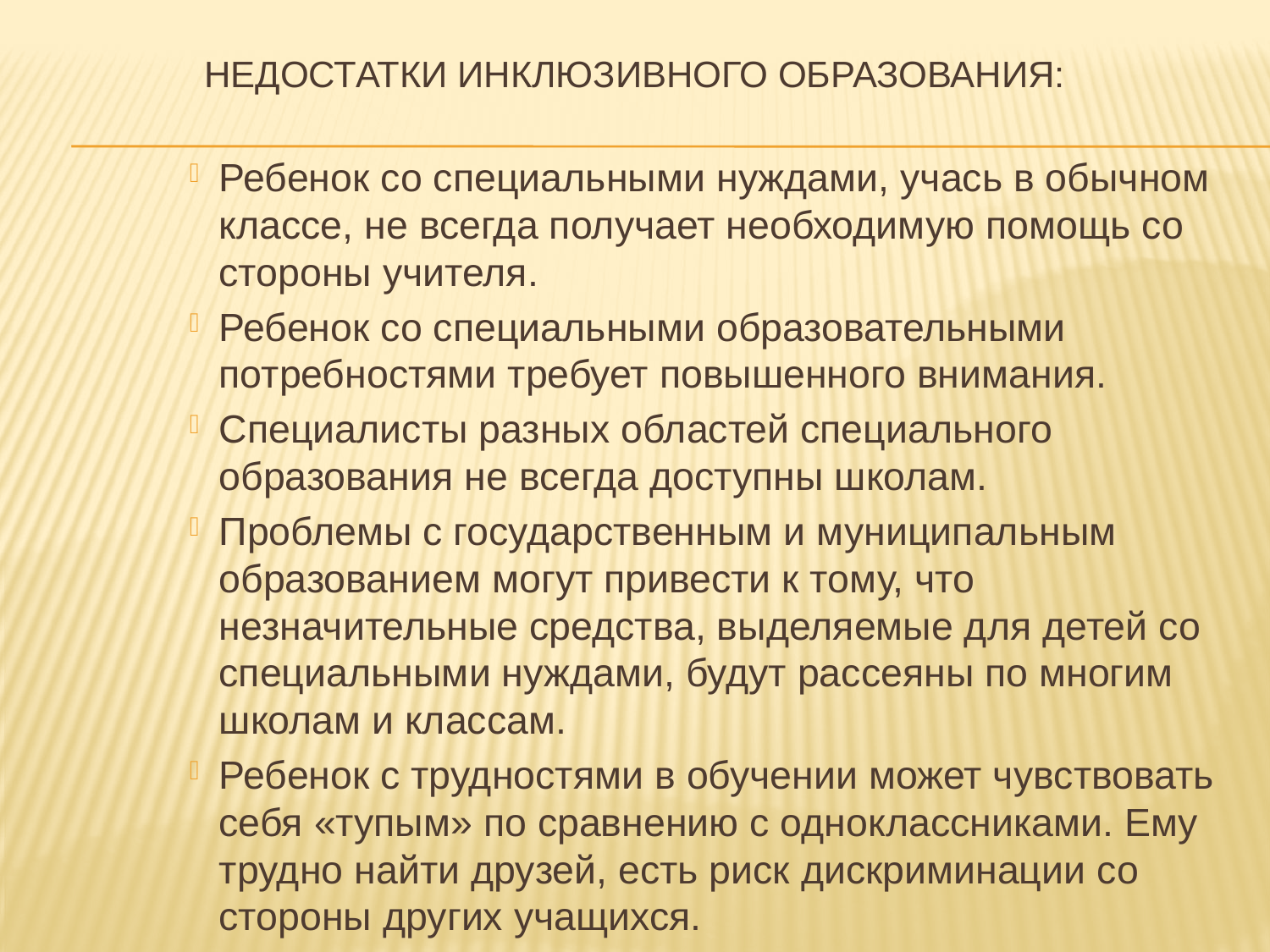

# Недостатки инклюзивного образования:
Ребенок со специальными нуждами, учась в обычном классе, не всегда получает необходимую помощь со стороны учителя.
Ребенок со специальными образовательными потребностями требует повышенного внимания.
Специалисты разных областей специального образования не всегда доступны школам.
Проблемы с государственным и муниципальным образованием могут привести к тому, что незначительные средства, выделяемые для детей со специальными нуждами, будут рассеяны по многим школам и классам.
Ребенок с трудностями в обучении может чувствовать себя «тупым» по сравнению с одноклассниками. Ему трудно найти друзей, есть риск дискриминации со стороны других учащихся.